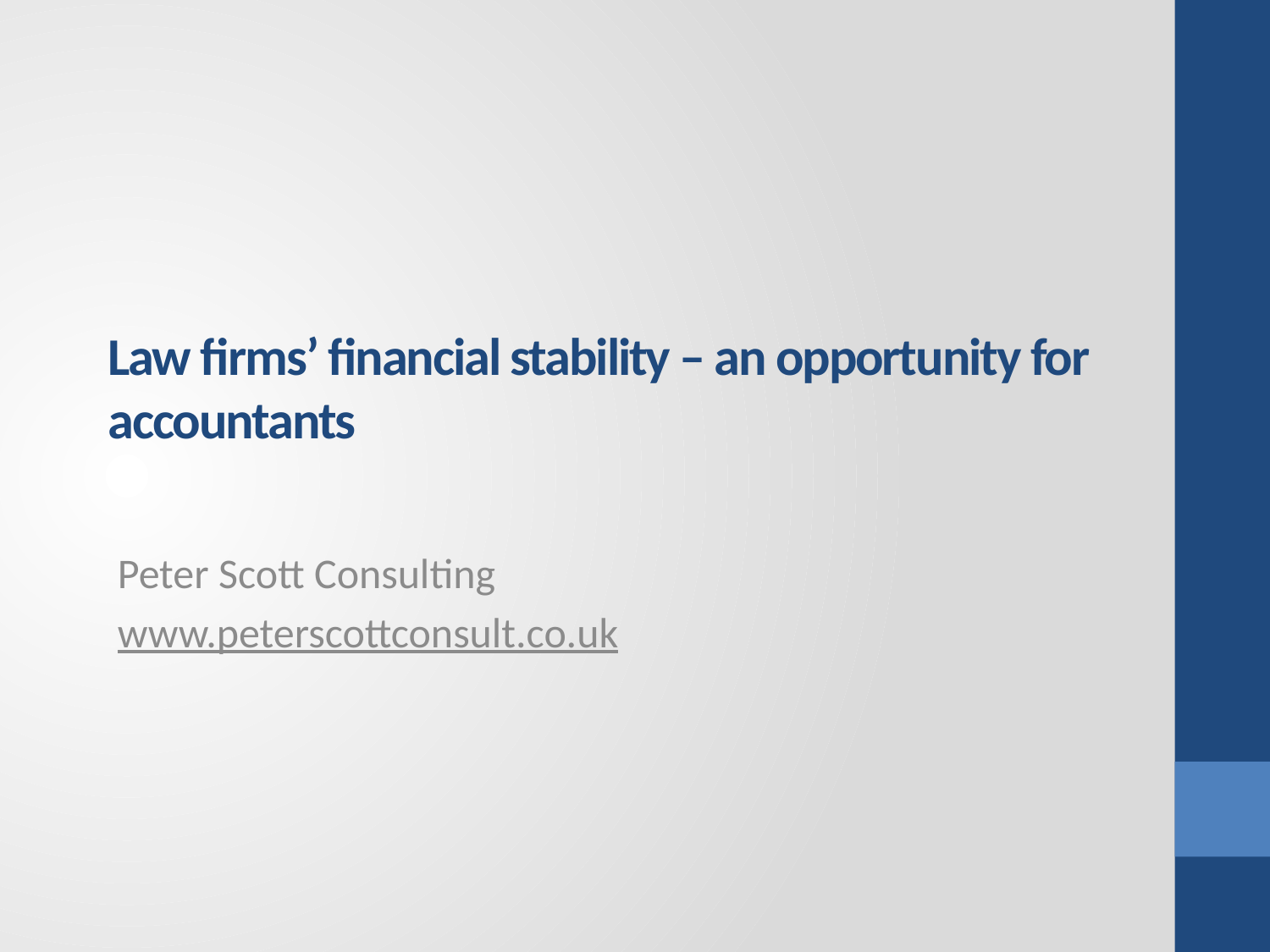

# Law firms’ financial stability – an opportunity for accountants
Peter Scott Consulting
www.peterscottconsult.co.uk